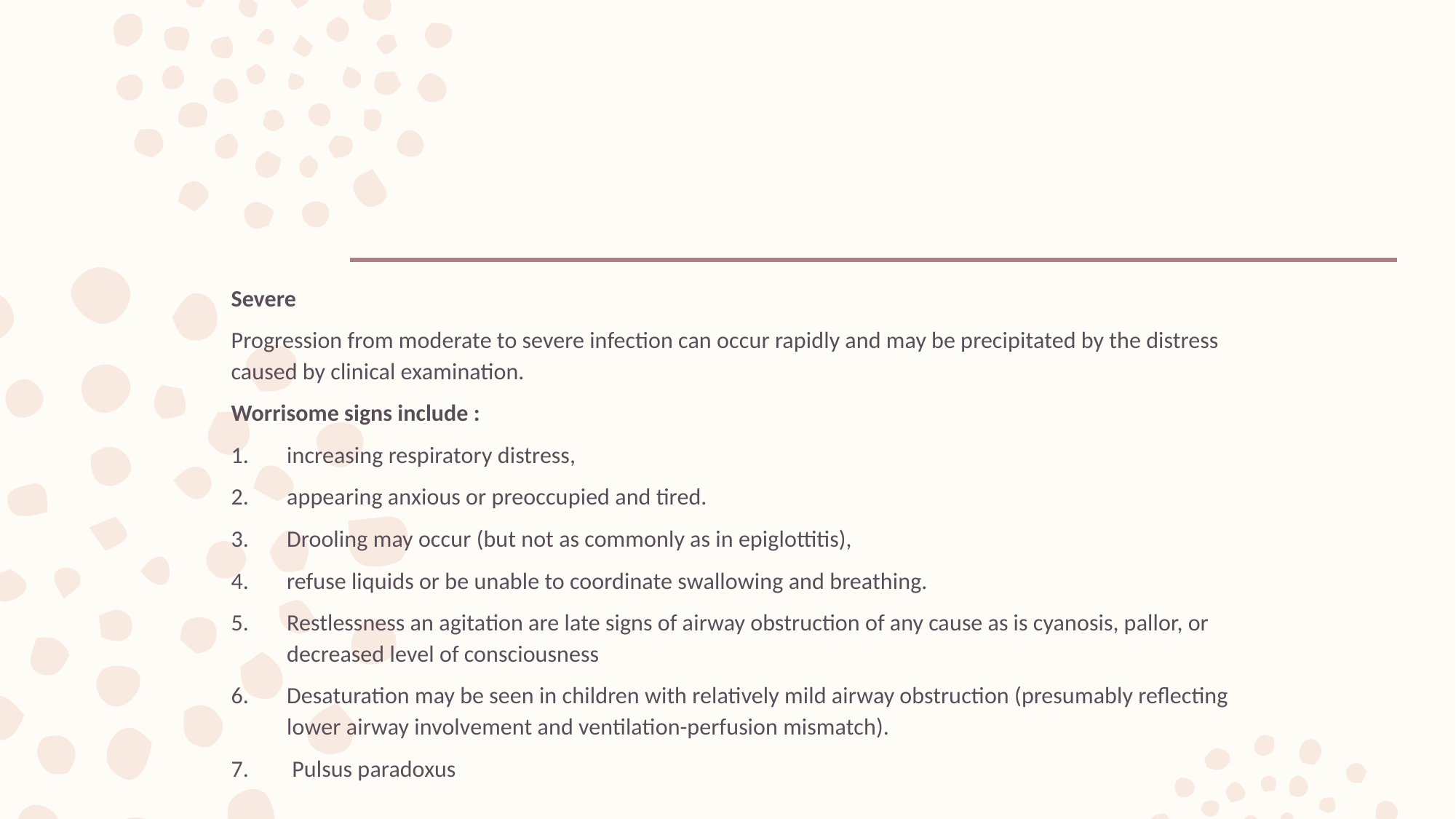

#
Severe
Progression from moderate to severe infection can occur rapidly and may be precipitated by the distress caused by clinical examination.
Worrisome signs include :
increasing respiratory distress,
appearing anxious or preoccupied and tired.
Drooling may occur (but not as commonly as in epiglottitis),
refuse liquids or be unable to coordinate swallowing and breathing.
Restlessness an agitation are late signs of airway obstruction of any cause as is cyanosis, pallor, or decreased level of consciousness
Desaturation may be seen in children with relatively mild airway obstruction (presumably reflecting lower airway involvement and ventilation-perfusion mismatch).
 Pulsus paradoxus